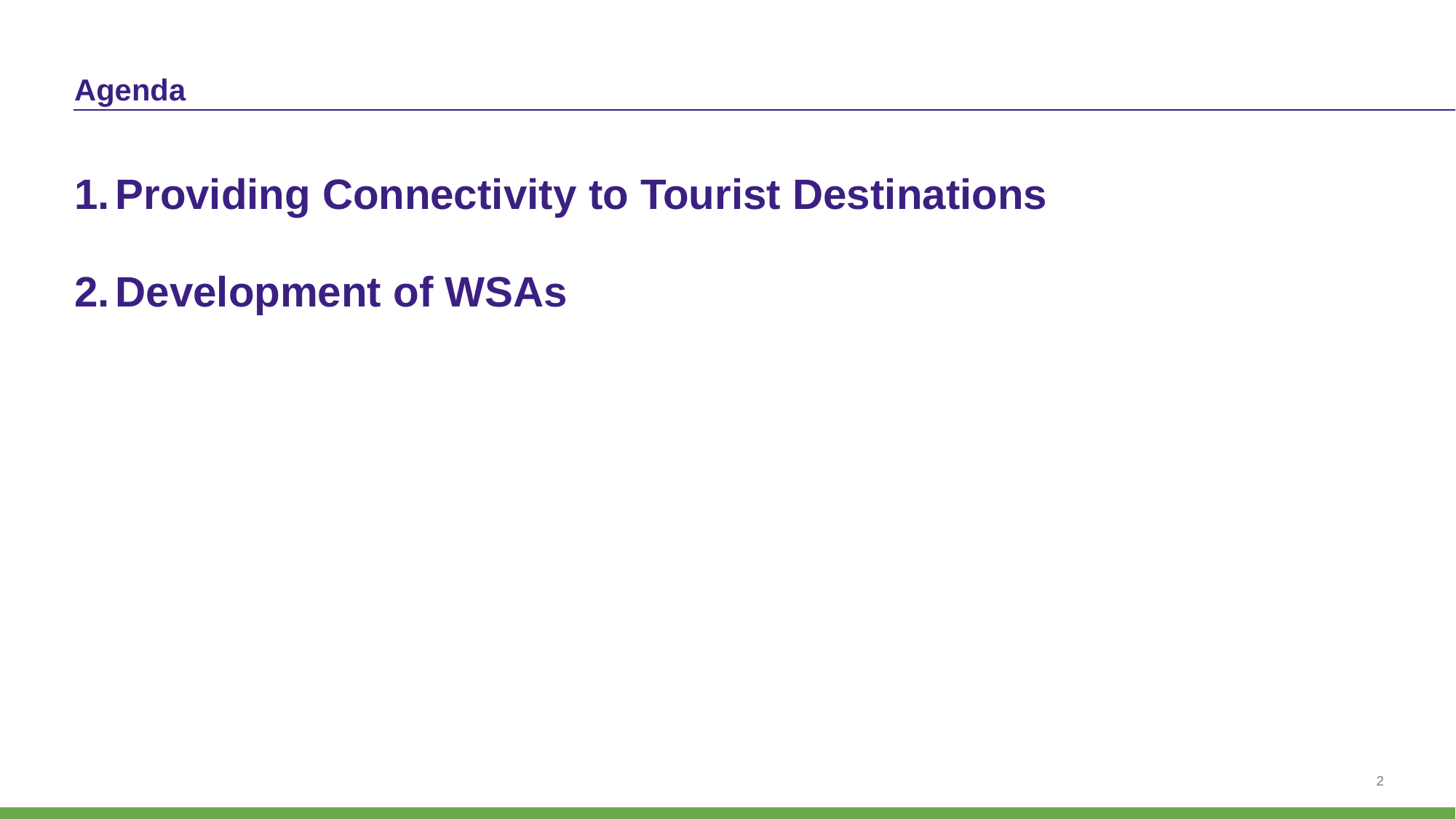

# Agenda
Providing Connectivity to Tourist Destinations
Development of WSAs